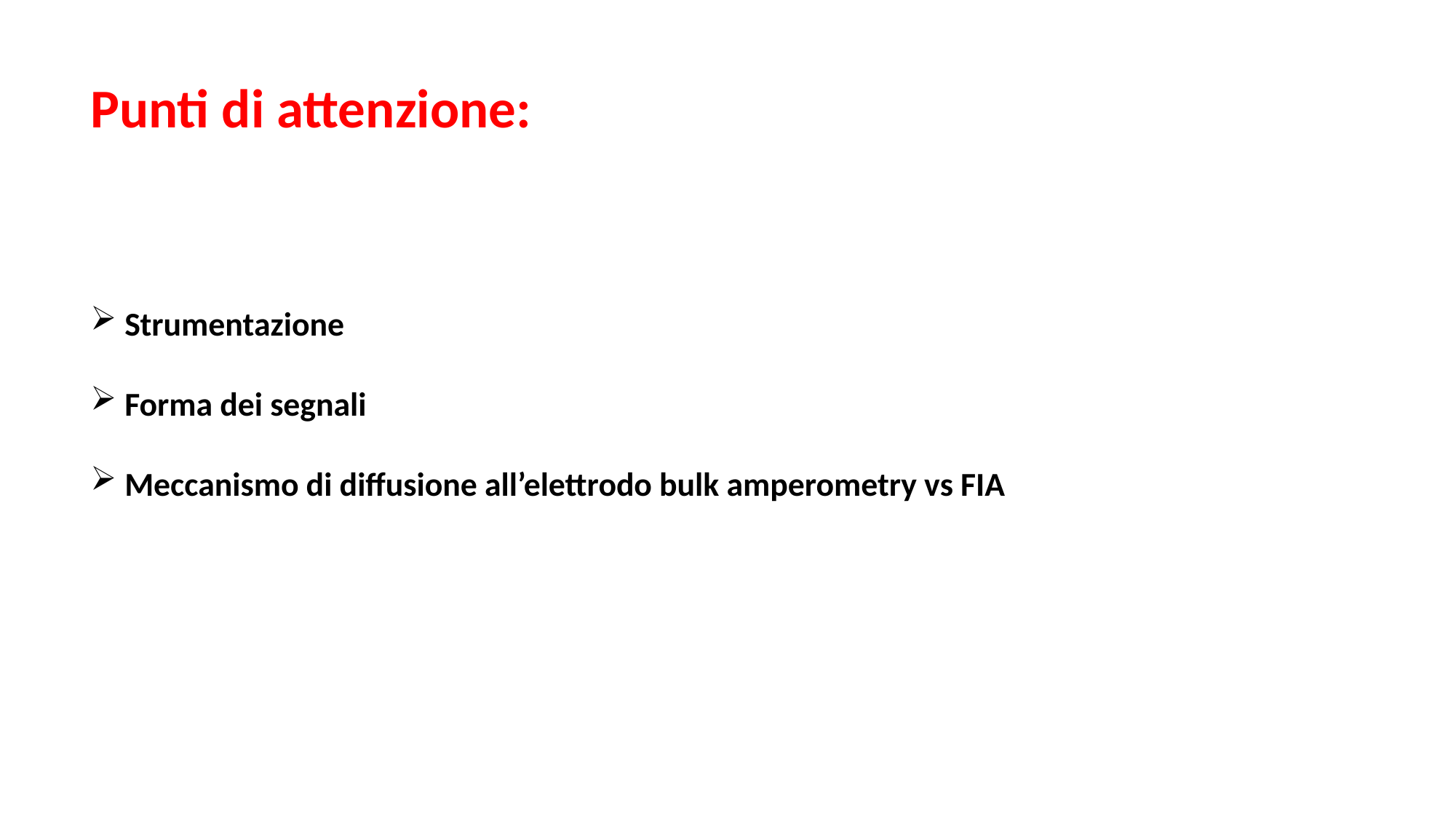

Punti di attenzione:

Strumentazione

Forma dei segnali

Meccanismo di diffusione all’elettrodo bulk amperometry vs FIA